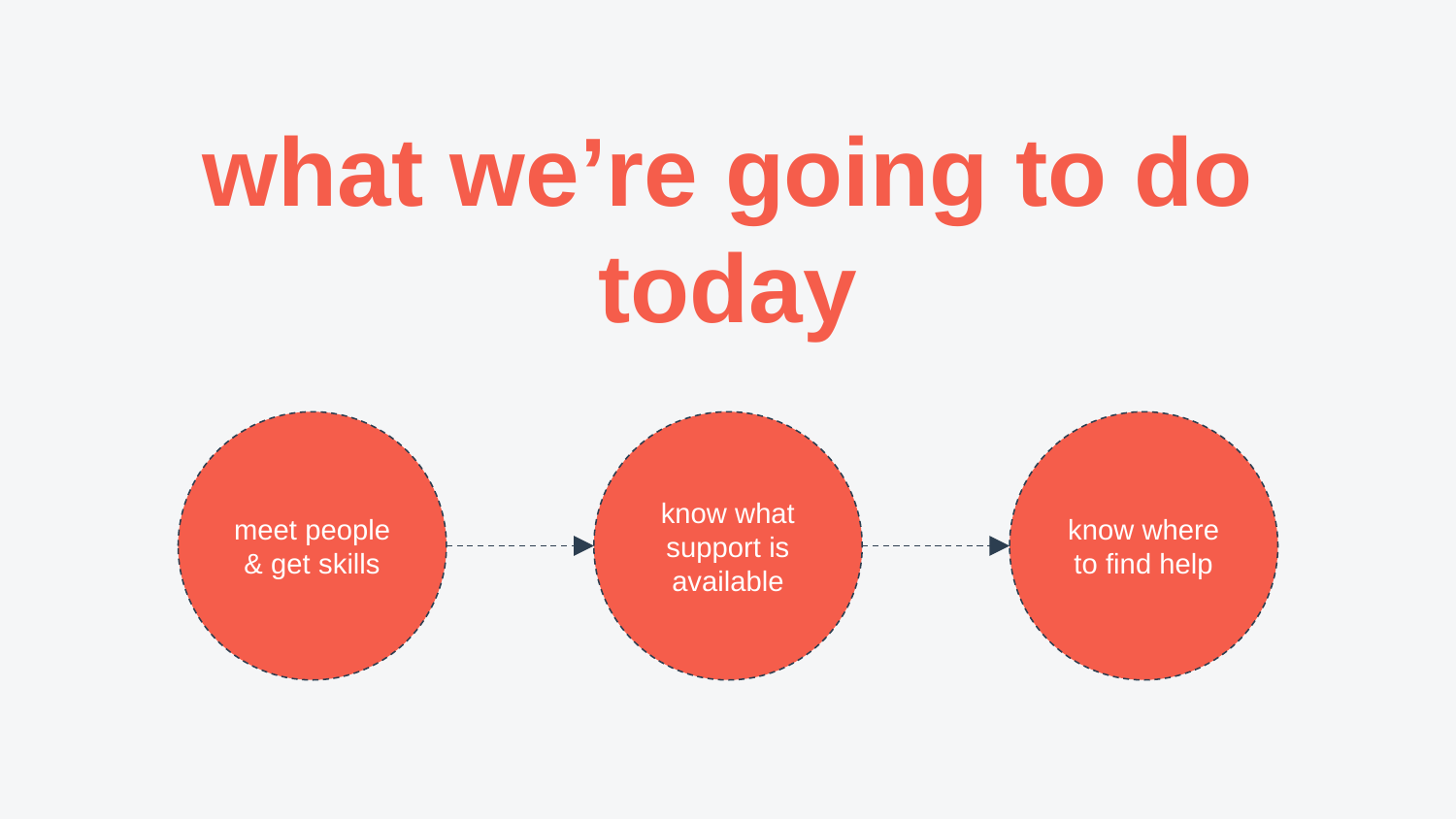

what we’re going to do today
meet people & get skills
know what support is available
know where to find help